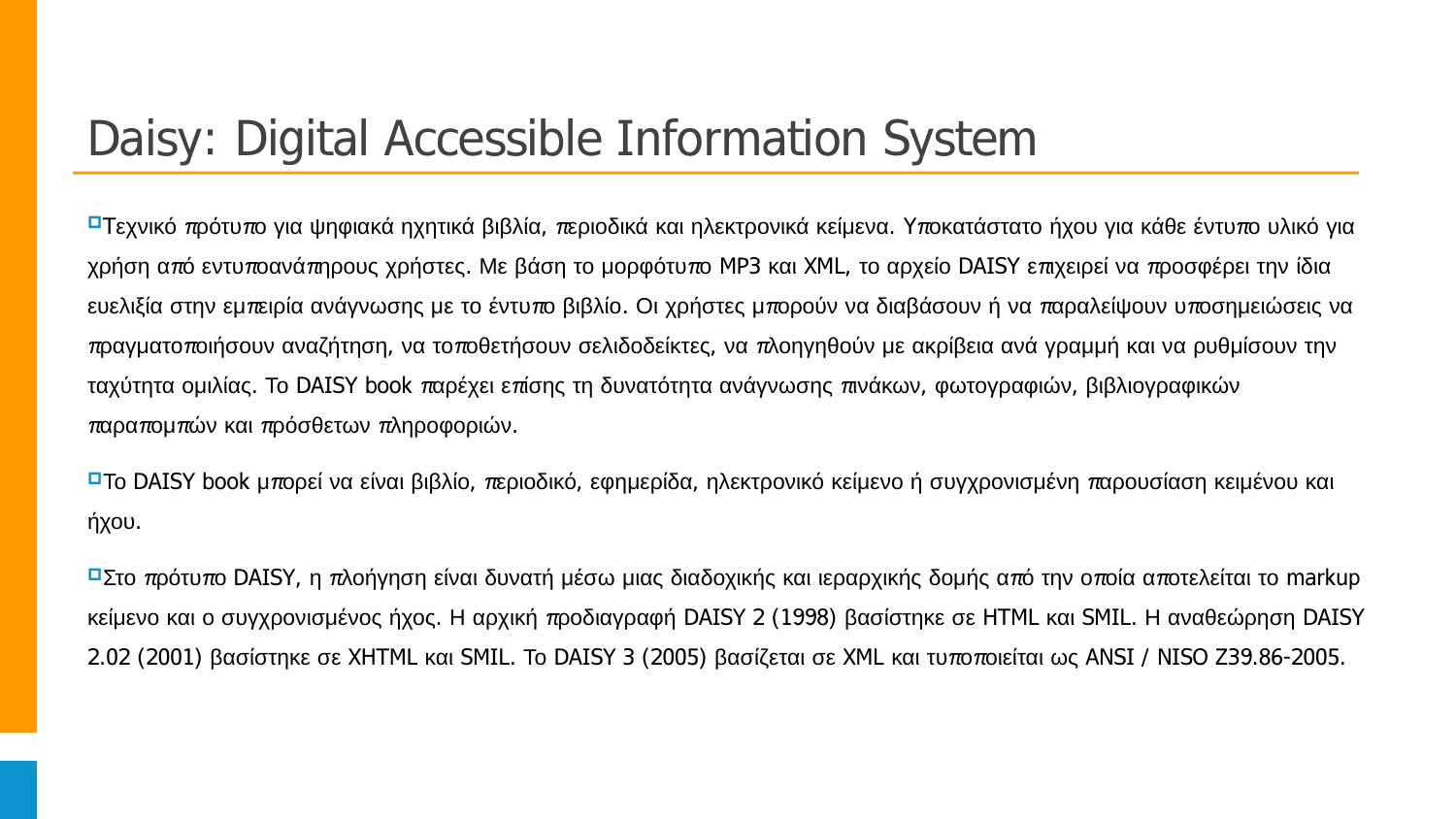

# Daisy: Digital Accessible Information System
Tεχνικό πρότυπο για ψηφιακά ηχητικά βιβλία, περιοδικά και ηλεκτρονικά κείμενα. Yποκατάστατο ήχου για κάθε έντυπο υλικό για χρήση από εντυποανάπηρους χρήστες. Με βάση το μορφότυπο MP3 και XML, το αρχείο DAISY επιχειρεί να προσφέρει την ίδια ευελιξία στην εμπειρία ανάγνωσης με το έντυπο βιβλίο. Οι χρήστες μπορούν να διαβάσουν ή να παραλείψουν υποσημειώσεις να πραγματοποιήσουν αναζήτηση, να τοποθετήσουν σελιδοδείκτες, να πλοηγηθούν με ακρίβεια ανά γραμμή και να ρυθμίσουν την ταχύτητα ομιλίας. Το DAISY book παρέχει επίσης τη δυνατότητα ανάγνωσης πινάκων, φωτογραφιών, βιβλιογραφικών παραπομπών και πρόσθετων πληροφοριών.
Το DAISY book μπορεί να είναι βιβλίο, περιοδικό, εφημερίδα, ηλεκτρονικό κείμενο ή συγχρονισμένη παρουσίαση κειμένου και ήχου.
Στο πρότυπο DAISY, η πλοήγηση είναι δυνατή μέσω μιας διαδοχικής και ιεραρχικής δομής από την οποία αποτελείται το markup κείμενο και ο συγχρονισμένος ήχος. Η αρχική προδιαγραφή DAISY 2 (1998) βασίστηκε σε HTML και SMIL. Η αναθεώρηση DAISY 2.02 (2001) βασίστηκε σε XHTML και SMIL. Το DAISY 3 (2005) βασίζεται σε XML και τυποποιείται ως ANSI / NISO Z39.86-2005.